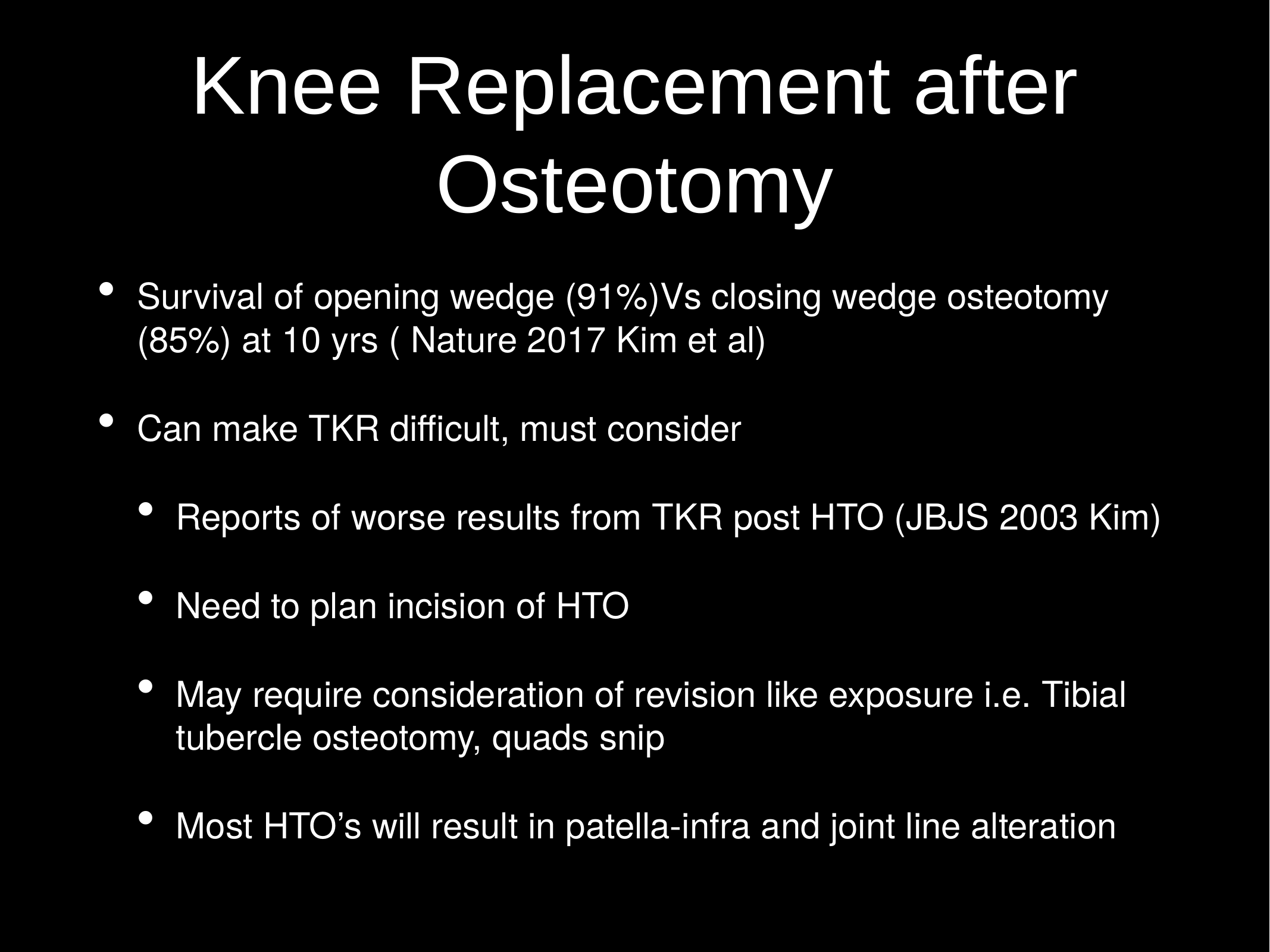

# Knee Replacement after Osteotomy
Survival of opening wedge (91%)Vs closing wedge osteotomy (85%) at 10 yrs ( Nature 2017 Kim et al)
Can make TKR difficult, must consider
Reports of worse results from TKR post HTO (JBJS 2003 Kim)
Need to plan incision of HTO
May require consideration of revision like exposure i.e. Tibial tubercle osteotomy, quads snip
Most HTO’s will result in patella-infra and joint line alteration